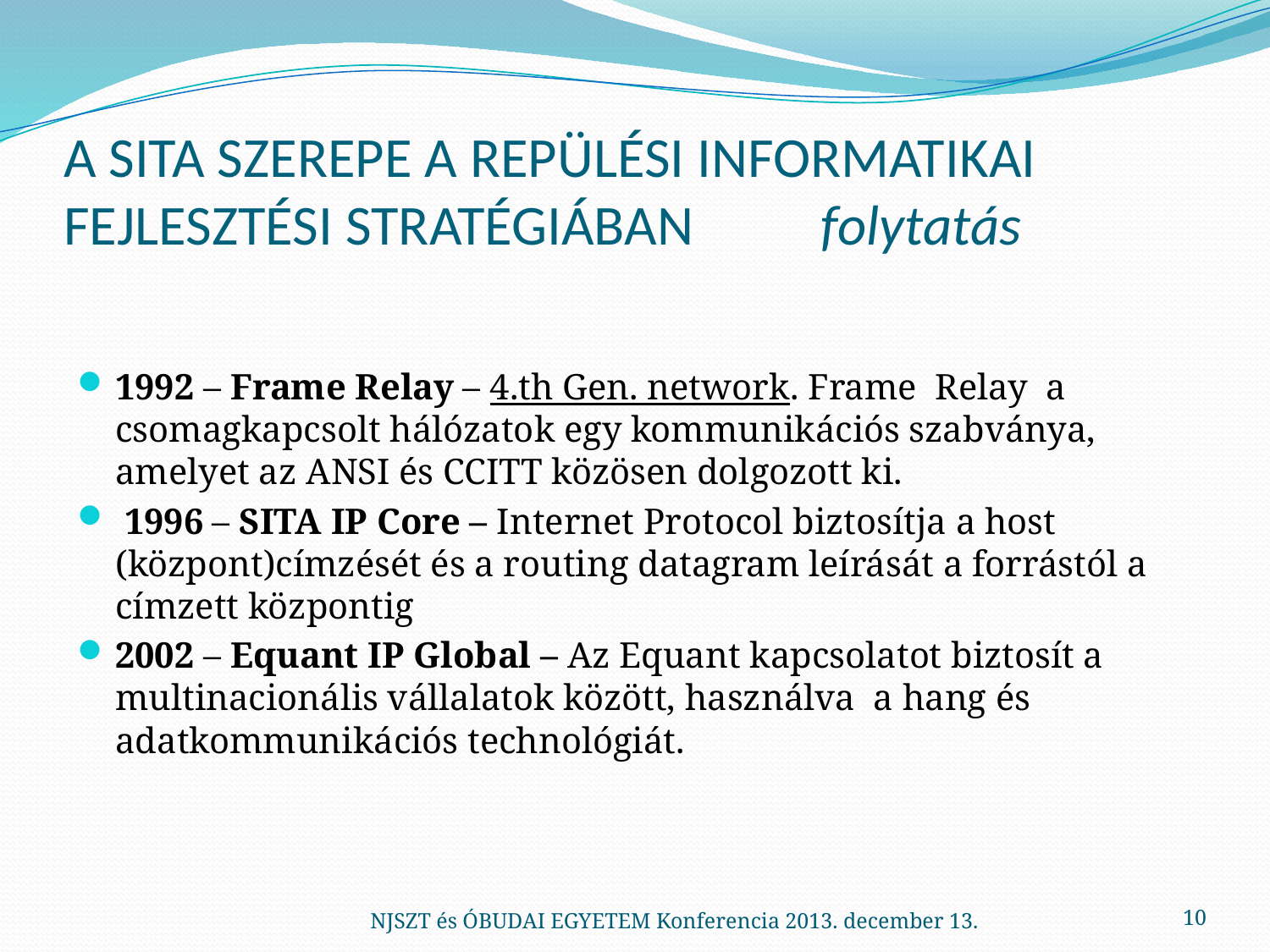

# A SITA SZEREPE A REPÜLÉSI INFORMATIKAI FEJLESZTÉSI STRATÉGIÁBAN          folytatás

1992 – Frame Relay – 4.th Gen. network. Frame  Relay  a csomagkapcsolt hálózatok egy kommunikációs szabványa, amelyet az ANSI és CCITT közösen dolgozott ki.
 1996 – SITA IP Core – Internet Protocol biztosítja a host (központ)címzését és a routing datagram leírását a forrástól a címzett központig
2002 – Equant IP Global – Az Equant kapcsolatot biztosít a multinacionális vállalatok között, használva  a hang és adatkommunikációs technológiát.

NJSZT és ÓBUDAI EGYETEM Konferencia 2013. december 13.
10